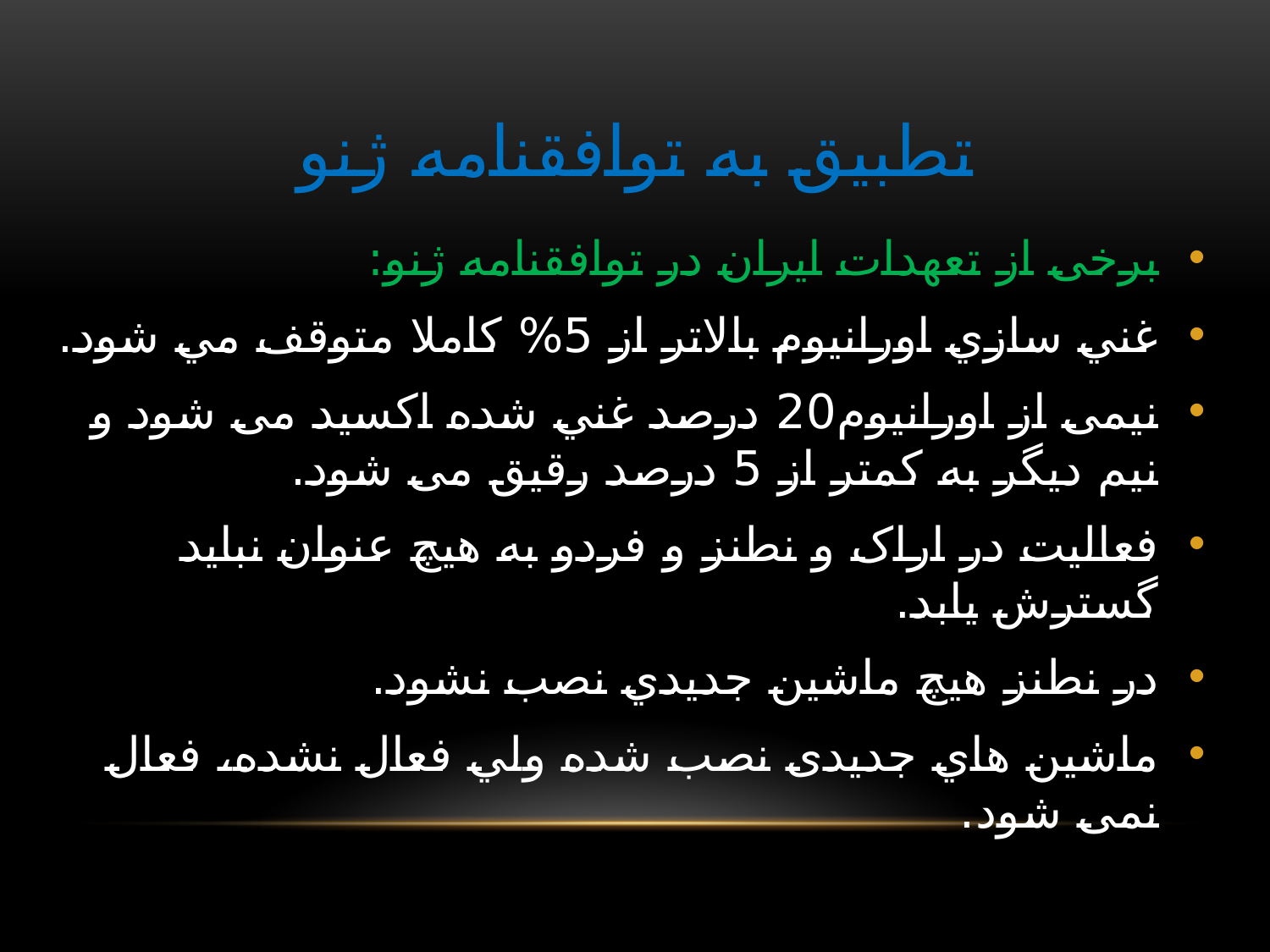

# تطبیق به توافقنامه ژنو
برخی از تعهدات ایران در توافقنامه ژنو:
غني سازي اورانيوم بالاتر از 5% کاملا متوقف مي شود.
نیمی از اورانیوم20 درصد غني شده اکسید می شود و نیم دیگر به کمتر از 5 درصد رقیق می شود.
فعاليت در اراک و نطنز و فردو به هيچ عنوان نبايد گسترش يابد.
در نطنز هيچ ماشين جديدي نصب نشود.
ماشين هاي جديدی نصب شده ولي فعال نشده، فعال نمی شود.